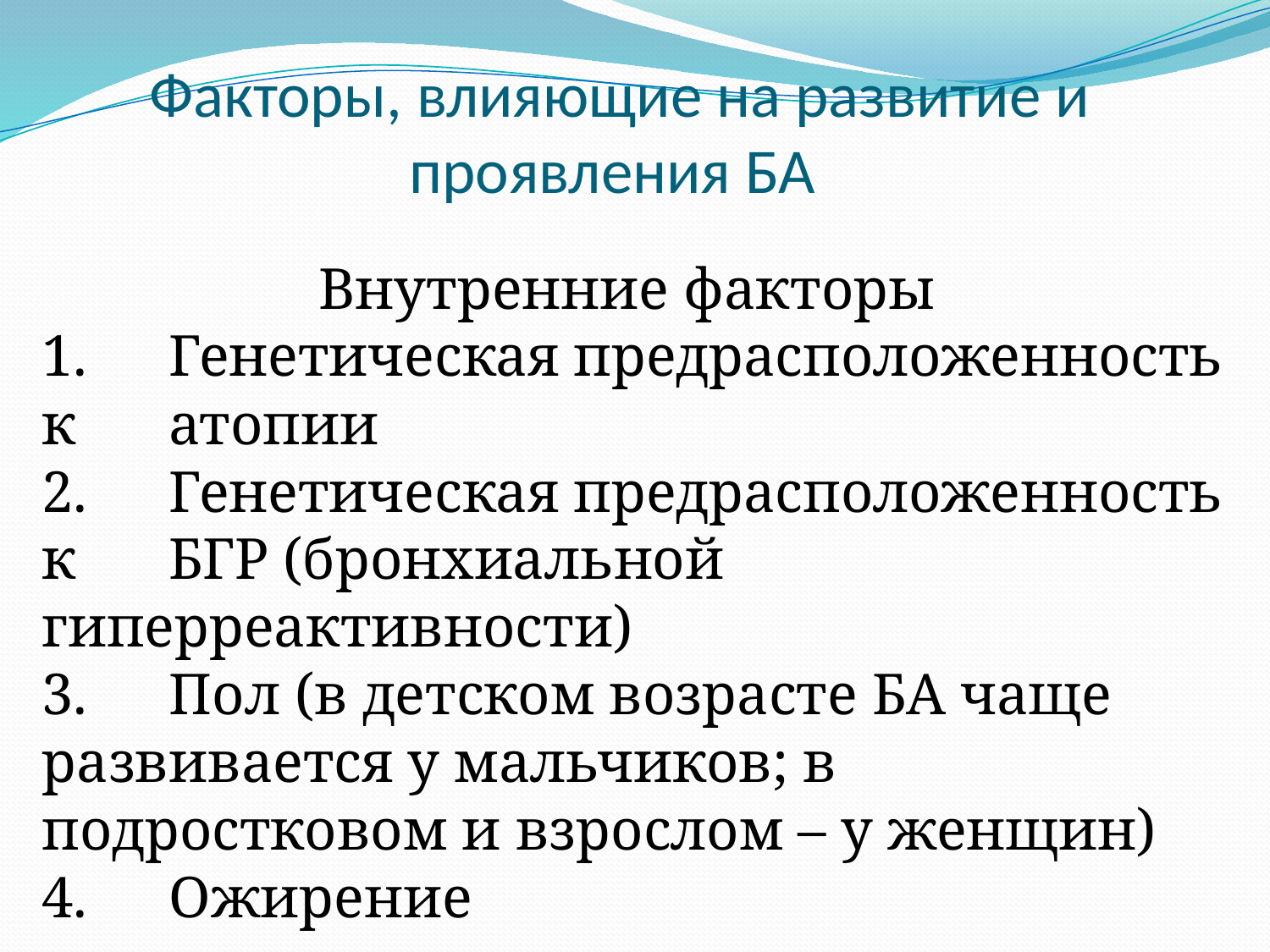

Факторы, влияющие на развитие и проявления БА

Внутренние факторы
1. 	Генетическая предрасположенность к   	атопии
2. 	Генетическая предрасположенность к 	БГР (бронхиальной гиперреактивности)
3. 	Пол (в детском возрасте БА чаще 	развивается у мальчиков; в 	подростковом и взрослом – у женщин)
4. 	Ожирение